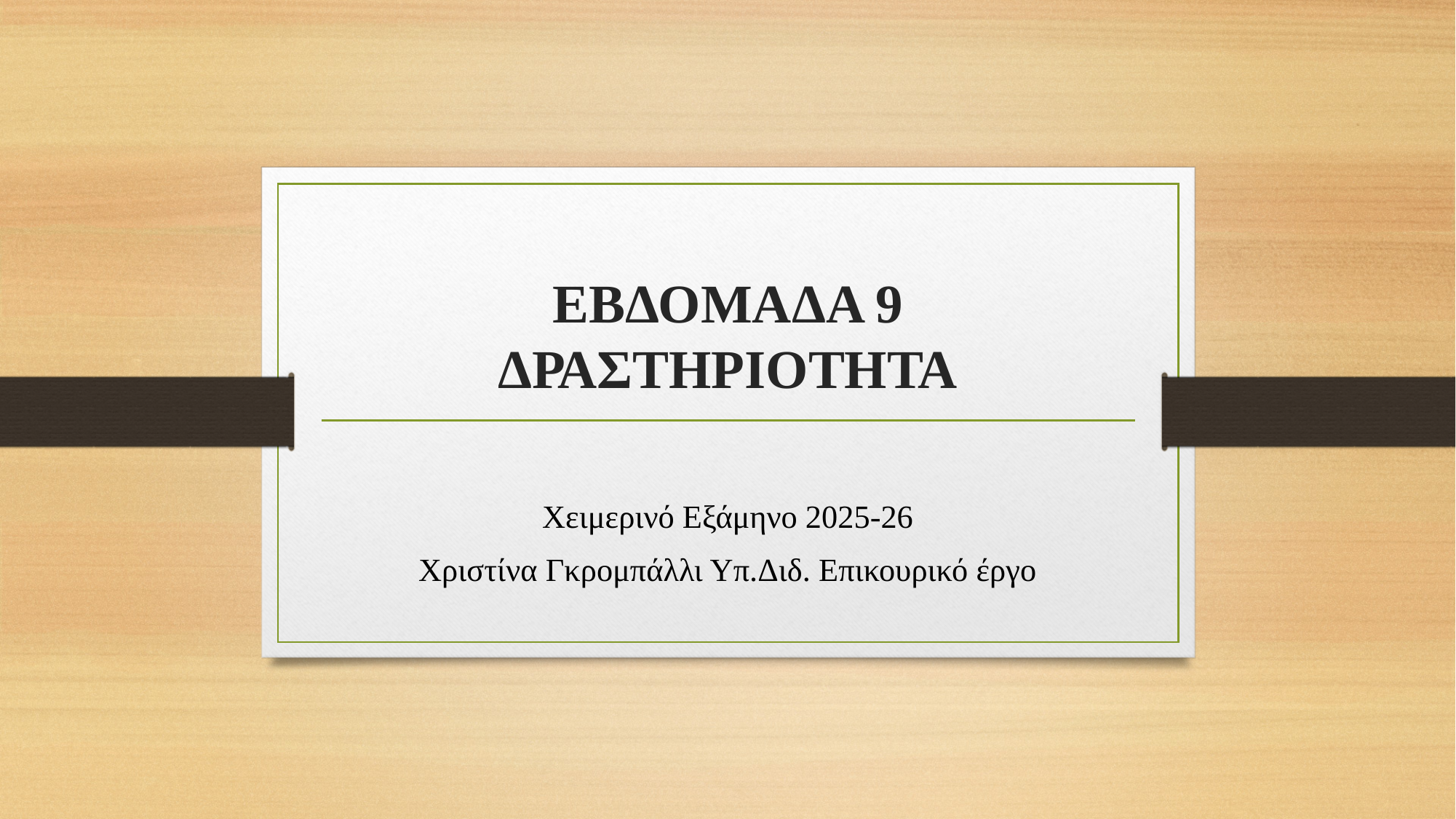

# ΕΒΔΟΜΑΔΑ 9 ΔΡΑΣΤΗΡΙΟΤΗΤΑ

Χειμερινό Εξάμηνο 2025-26
Χριστίνα Γκρομπάλλι Υπ.Διδ. Επικουρικό έργο